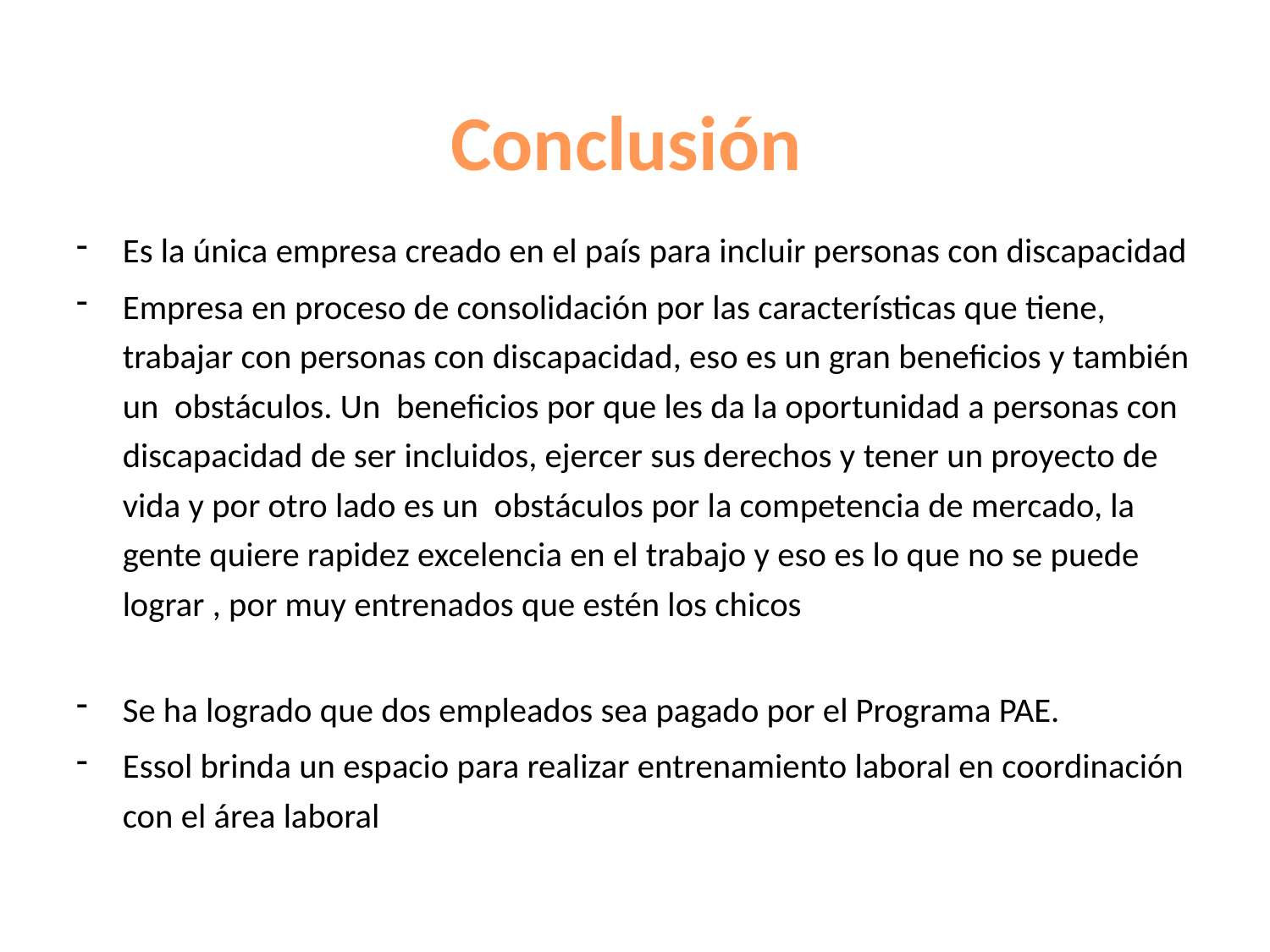

# Conclusión
Es la única empresa creado en el país para incluir personas con discapacidad
Empresa en proceso de consolidación por las características que tiene, trabajar con personas con discapacidad, eso es un gran beneficios y también un  obstáculos. Un  beneficios por que les da la oportunidad a personas con discapacidad de ser incluidos, ejercer sus derechos y tener un proyecto de vida y por otro lado es un  obstáculos por la competencia de mercado, la gente quiere rapidez excelencia en el trabajo y eso es lo que no se puede lograr , por muy entrenados que estén los chicos

Se ha logrado que dos empleados sea pagado por el Programa PAE.
Essol brinda un espacio para realizar entrenamiento laboral en coordinación con el área laboral